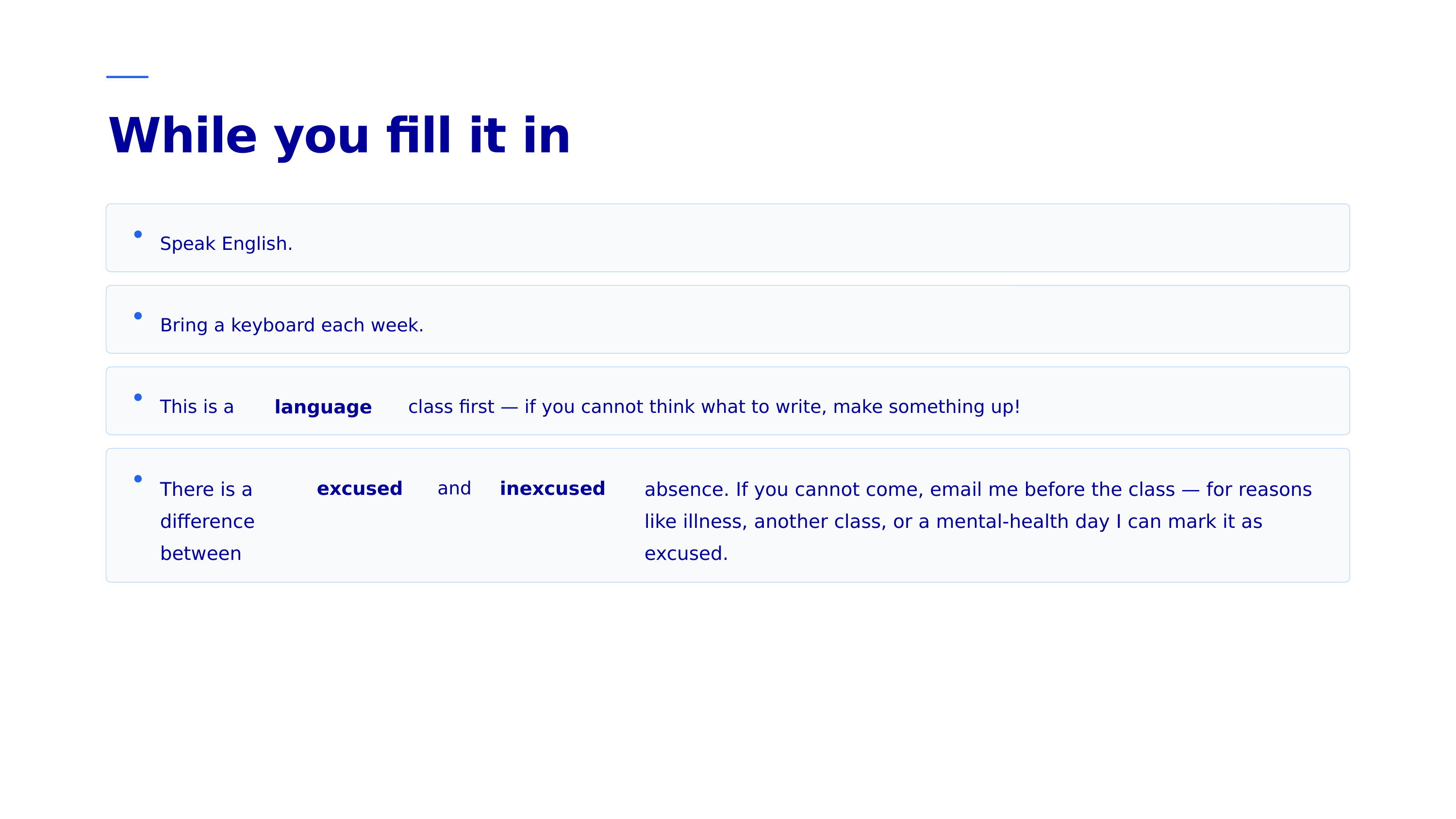

While you fill it in

Speak English.

Bring a keyboard each week.

language
This is a
class first — if you cannot think what to write, make something up!

excused
inexcused
There is a difference between
and
absence. If you cannot come, email me before the class — for reasons like illness, another class, or a mental-health day I can mark it as excused.